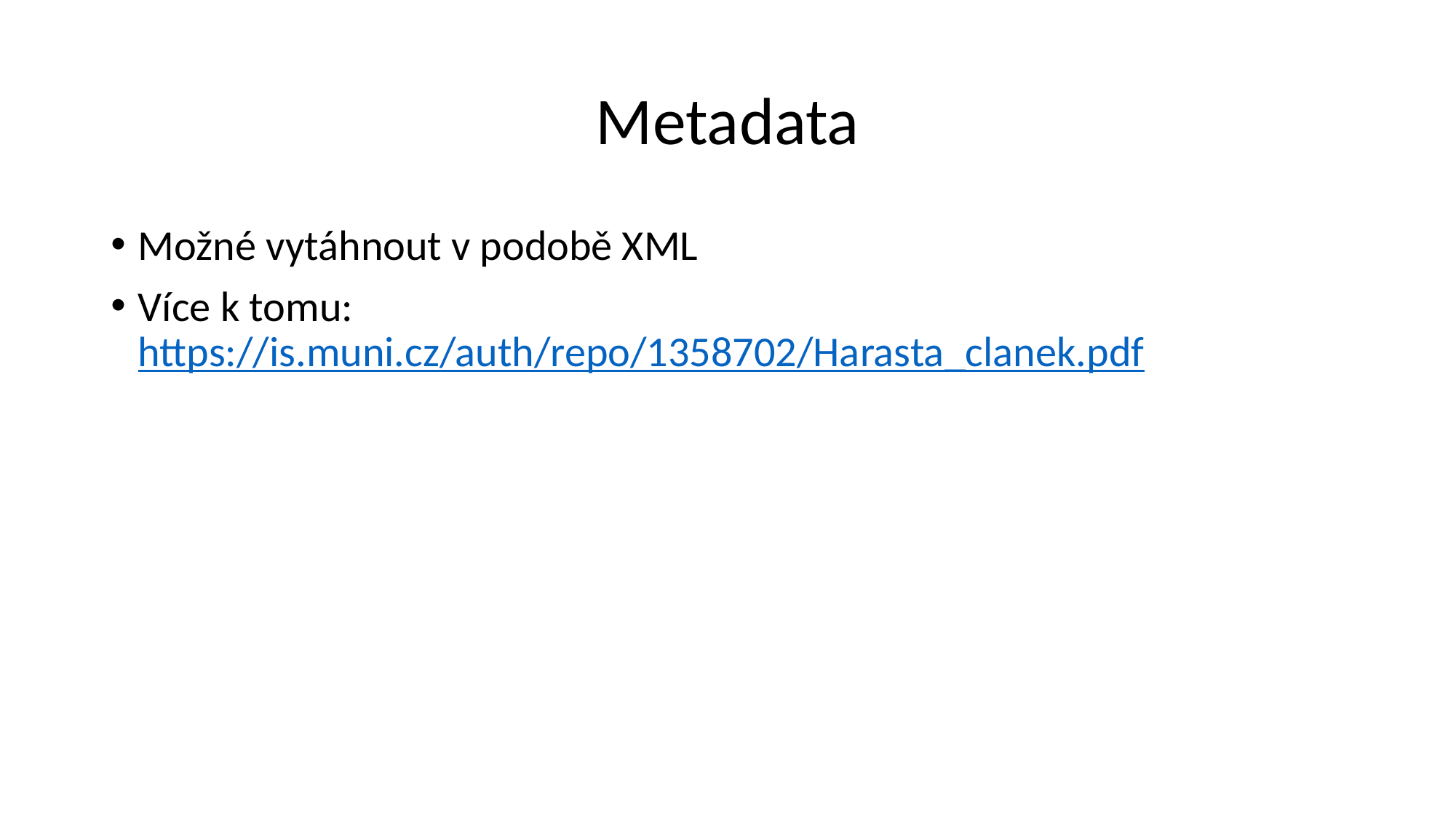

# Metadata
Možné vytáhnout v podobě XML
Více k tomu: https://is.muni.cz/auth/repo/1358702/Harasta_clanek.pdf